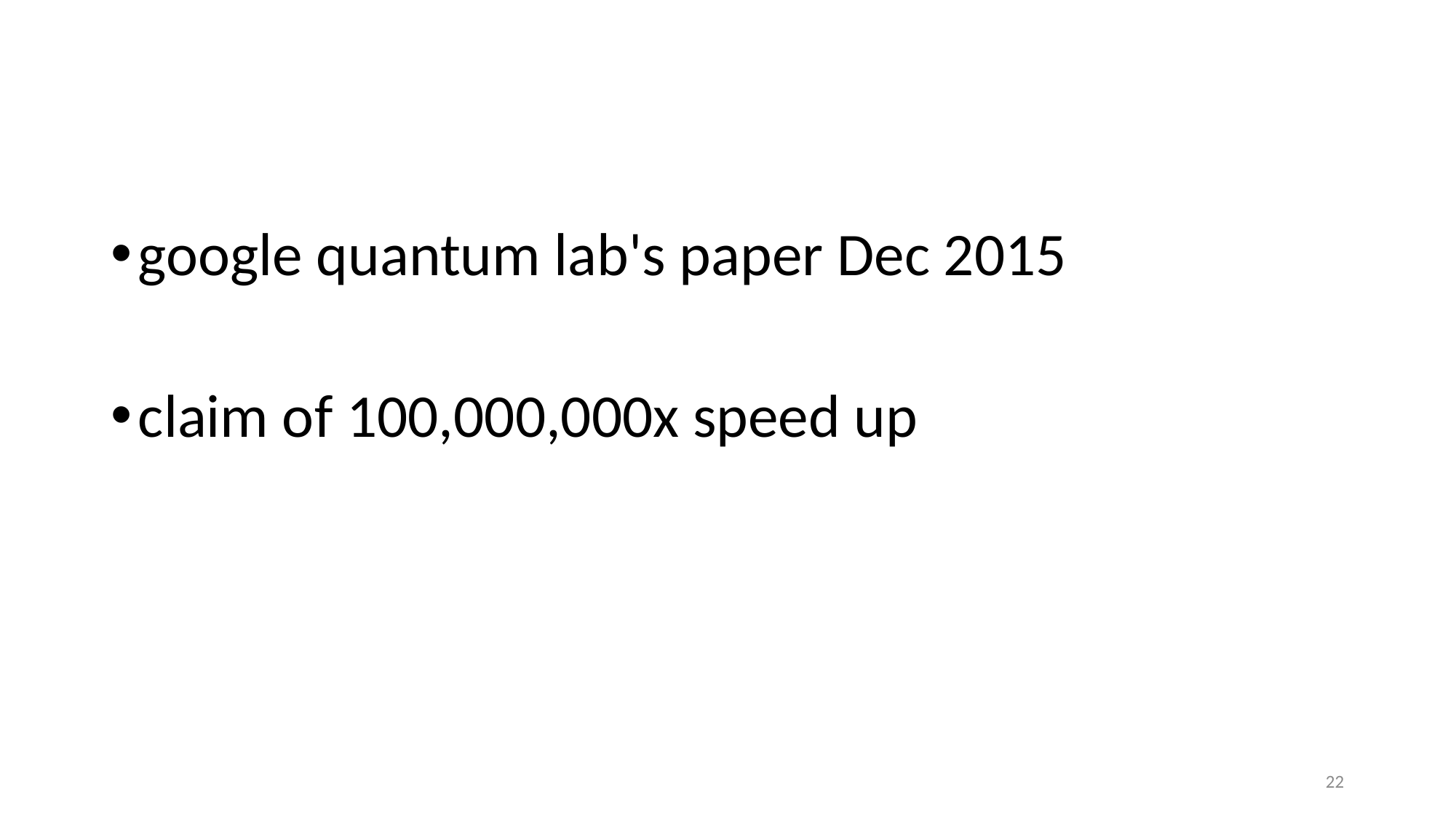

#
google quantum lab's paper Dec 2015

claim of 100,000,000x speed up
22